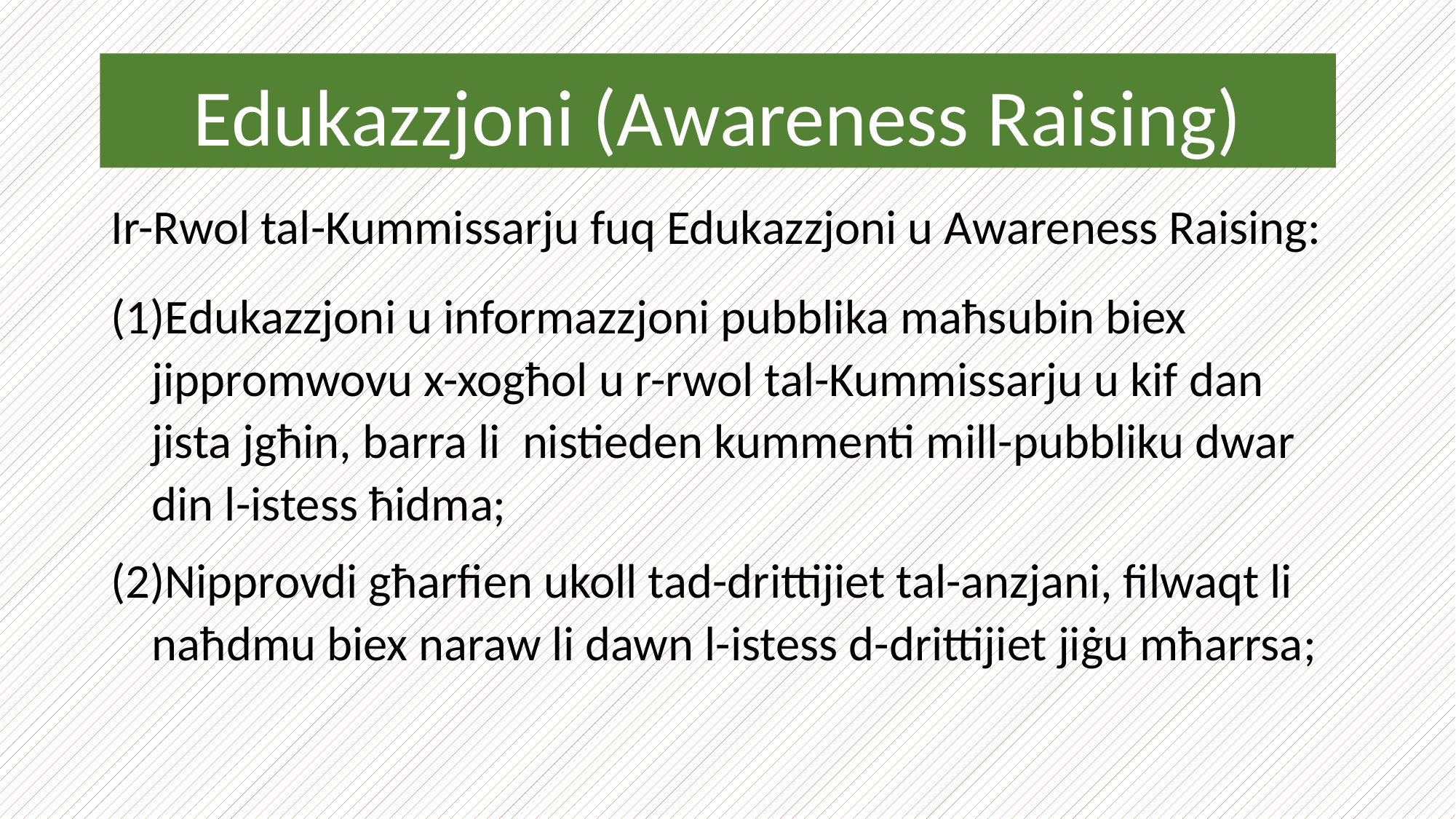

Edukazzjoni (Awareness Raising)
Ir-Rwol tal-Kummissarju fuq Edukazzjoni u Awareness Raising:
Edukazzjoni u informazzjoni pubblika maħsubin biex jippromwovu x-xogħol u r-rwol tal-Kummissarju u kif dan jista jgħin, barra li  nistieden kummenti mill-pubbliku dwar din l-istess ħidma;
Nipprovdi għarfien ukoll tad-drittijiet tal-anzjani, filwaqt li naħdmu biex naraw li dawn l-istess d-drittijiet jiġu mħarrsa;